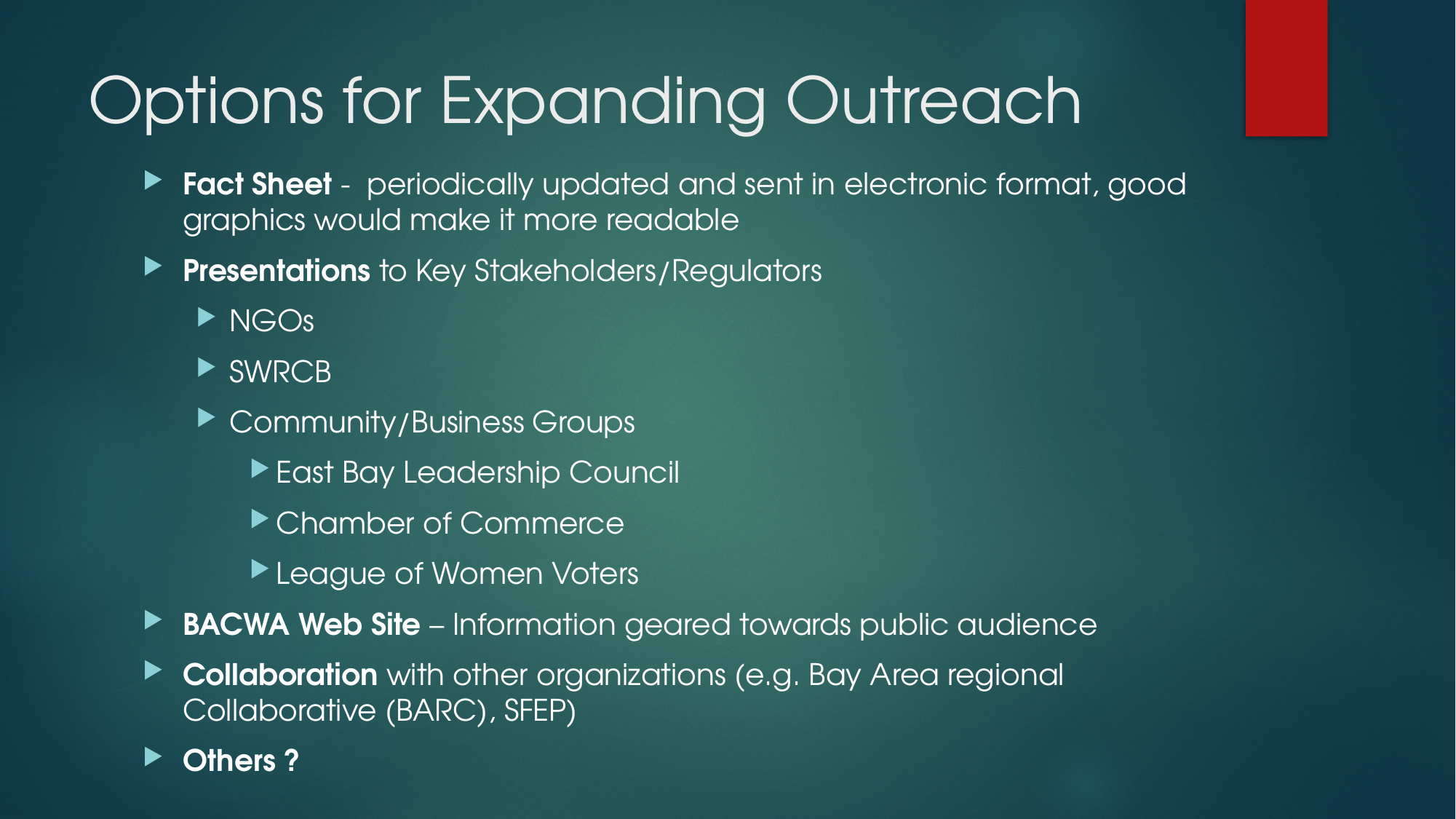

# Options for Expanding Outreach
Fact Sheet -  periodically updated and sent in electronic format, good graphics would make it more readable
Presentations to Key Stakeholders/Regulators
NGOs
SWRCB
Community/Business Groups
East Bay Leadership Council
Chamber of Commerce
League of Women Voters
BACWA Web Site – Information geared towards public audience
Collaboration with other organizations (e.g. Bay Area regional Collaborative (BARC), SFEP)
Others ?